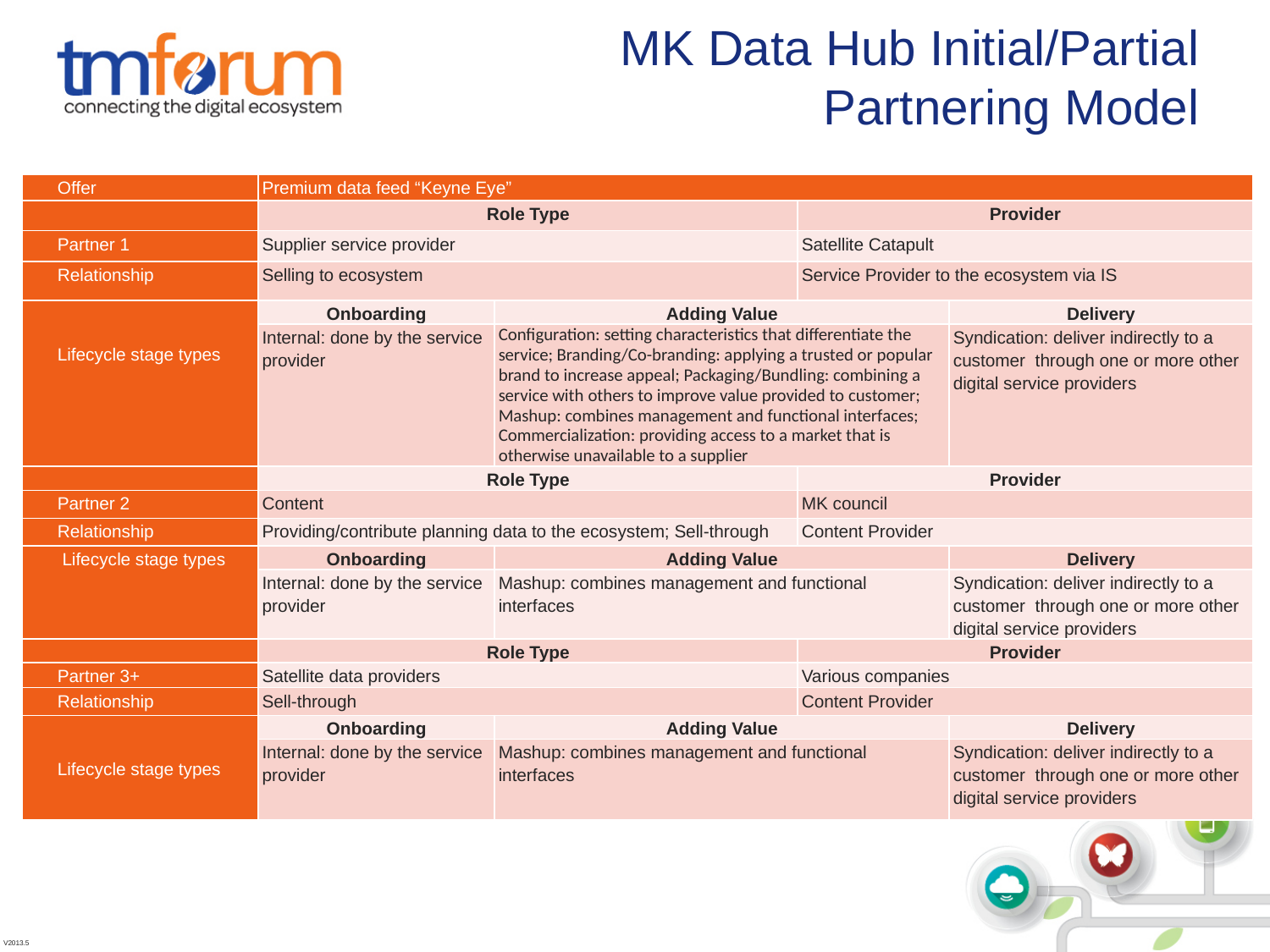

# MK Data Hub Initial/Partial Partnering Model
| Offer | Premium data feed “Keyne Eye” |  |  |  |
| --- | --- | --- | --- | --- |
|  | Role Type |  | Provider |  |
| Partner 1 | Supplier service provider |  | Satellite Catapult |  |
| Relationship | Selling to ecosystem |  | Service Provider to the ecosystem via IS |  |
| Lifecycle stage types | Onboarding | Adding Value |  | Delivery |
|  | Internal: done by the service provider | Configuration: setting characteristics that differentiate the service; Branding/Co-branding: applying a trusted or popular brand to increase appeal; Packaging/Bundling: combining a service with others to improve value provided to customer; Mashup: combines management and functional interfaces; Commercialization: providing access to a market that is otherwise unavailable to a supplier |  | Syndication: deliver indirectly to a customer through one or more other digital service providers |
|  | Role Type |  | Provider |  |
| Partner 2 | Content |  | MK council |  |
| Relationship | Providing/contribute planning data to the ecosystem; Sell-through |  | Content Provider |  |
| Lifecycle stage types | Onboarding | Adding Value |  | Delivery |
|  | Internal: done by the service provider | Mashup: combines management and functional interfaces |  | Syndication: deliver indirectly to a customer through one or more other digital service providers |
|  | Role Type |  | Provider |  |
| Partner 3+ | Satellite data providers |  | Various companies |  |
| Relationship | Sell-through |  | Content Provider |  |
| Lifecycle stage types | Onboarding | Adding Value |  | Delivery |
|  | Internal: done by the service provider | Mashup: combines management and functional interfaces |  | Syndication: deliver indirectly to a customer through one or more other digital service providers |